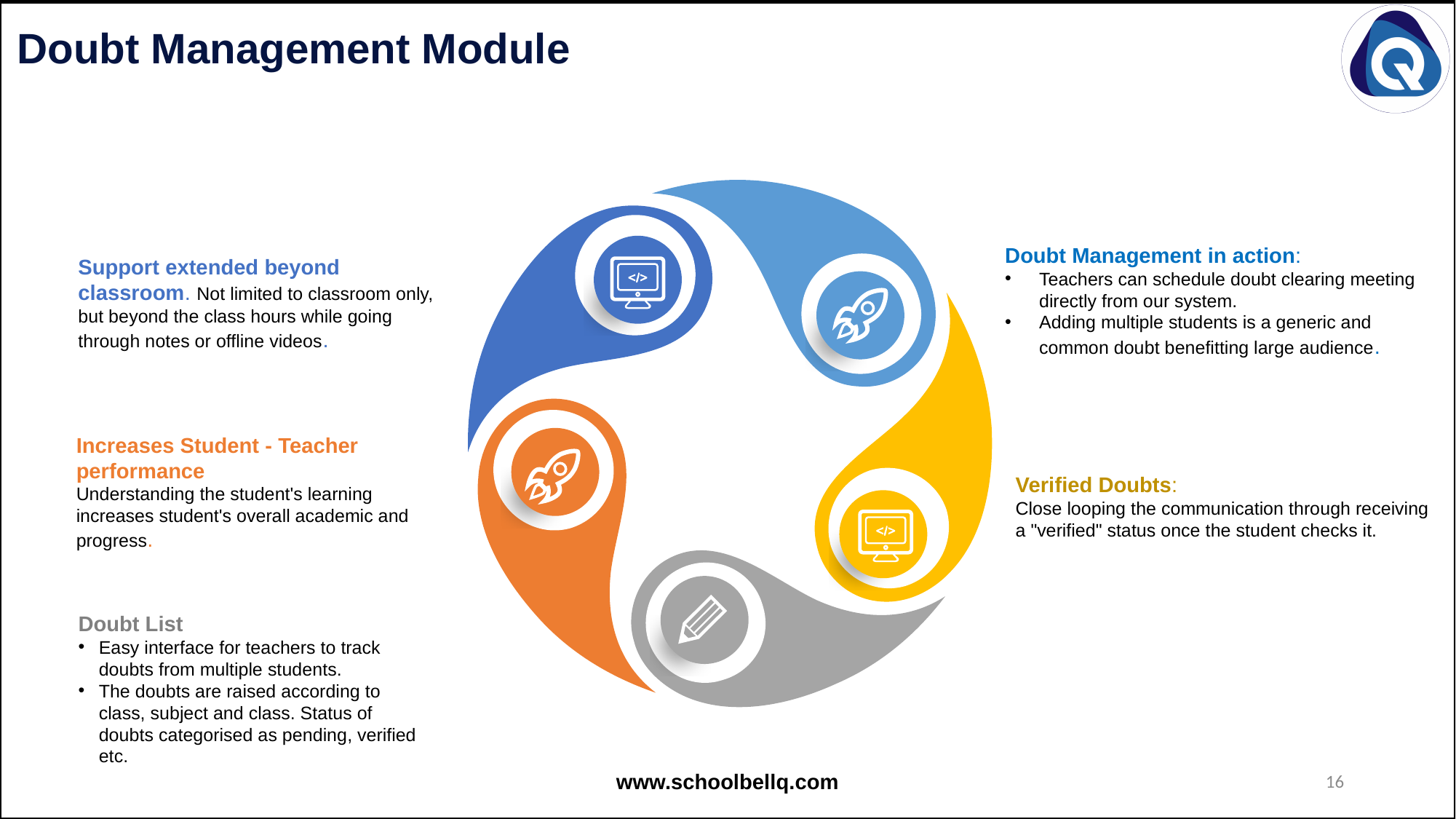

Doubt Management Module

Doubt Management in action:
Teachers can schedule doubt clearing meeting directly from our system.
Adding multiple students is a generic and common doubt benefitting large audience.

Support extended beyond classroom. Not limited to classroom only, but beyond the class hours while going through notes or offline videos.

Increases Student - Teacher
performance
Understanding the student's learning increases student's overall academic and progress.

Verified Doubts:
Close looping the communication through receiving a "verified" status once the student checks it.

Doubt List
Easy interface for teachers to track doubts from multiple students.
The doubts are raised according to class, subject and class. Status of doubts categorised as pending, verified etc.

www.schoolbellq.com
16